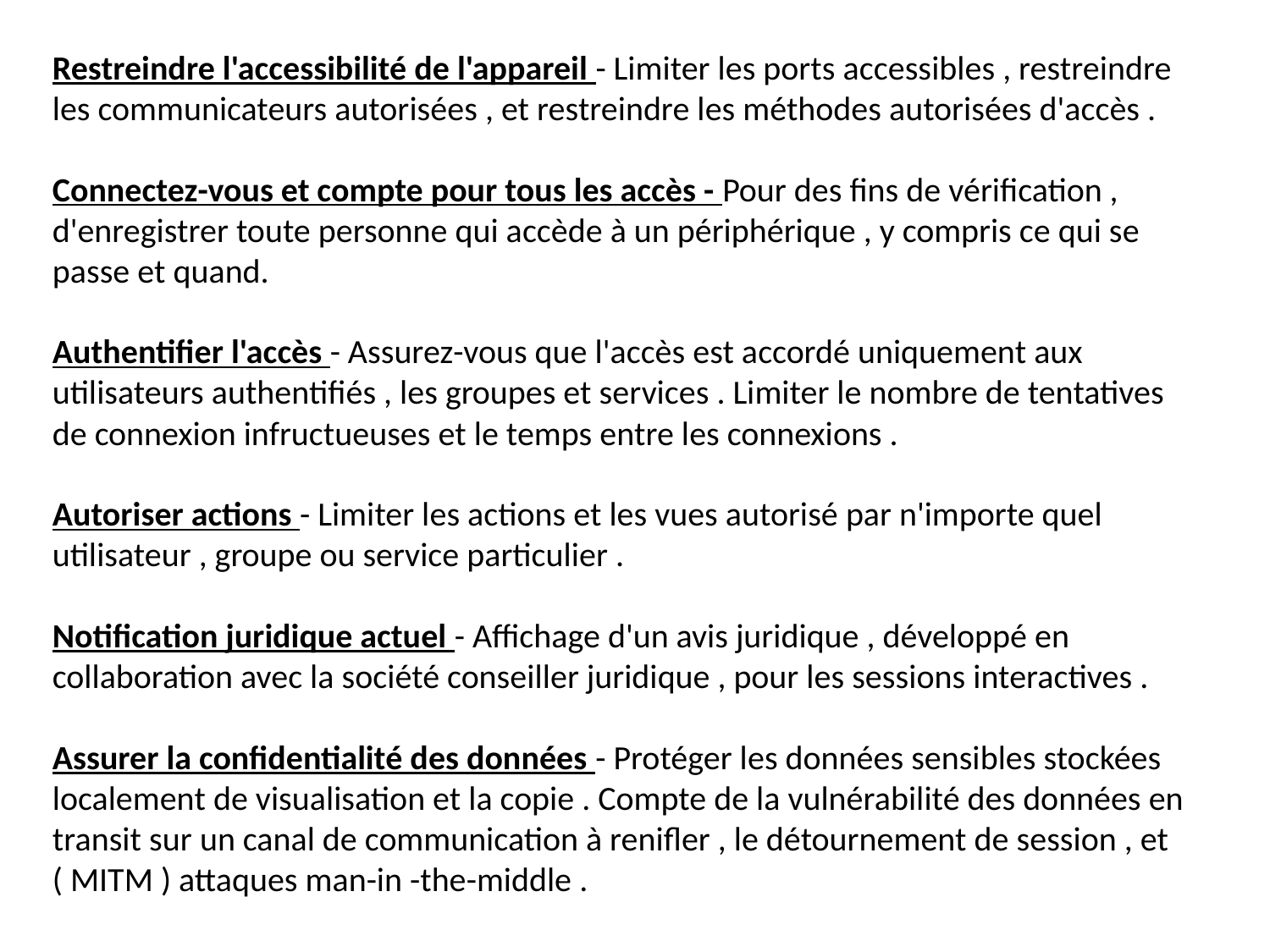

Restreindre l'accessibilité de l'appareil - Limiter les ports accessibles , restreindre les communicateurs autorisées , et restreindre les méthodes autorisées d'accès .
Connectez-vous et compte pour tous les accès - Pour des fins de vérification , d'enregistrer toute personne qui accède à un périphérique , y compris ce qui se passe et quand.
Authentifier l'accès - Assurez-vous que l'accès est accordé uniquement aux utilisateurs authentifiés , les groupes et services . Limiter le nombre de tentatives de connexion infructueuses et le temps entre les connexions .
Autoriser actions - Limiter les actions et les vues autorisé par n'importe quel utilisateur , groupe ou service particulier .
Notification juridique actuel - Affichage d'un avis juridique , développé en collaboration avec la société conseiller juridique , pour les sessions interactives .
Assurer la confidentialité des données - Protéger les données sensibles stockées localement de visualisation et la copie . Compte de la vulnérabilité des données en transit sur ​​un canal de communication à renifler , le détournement de session , et ( MITM ) attaques man-in -the-middle .